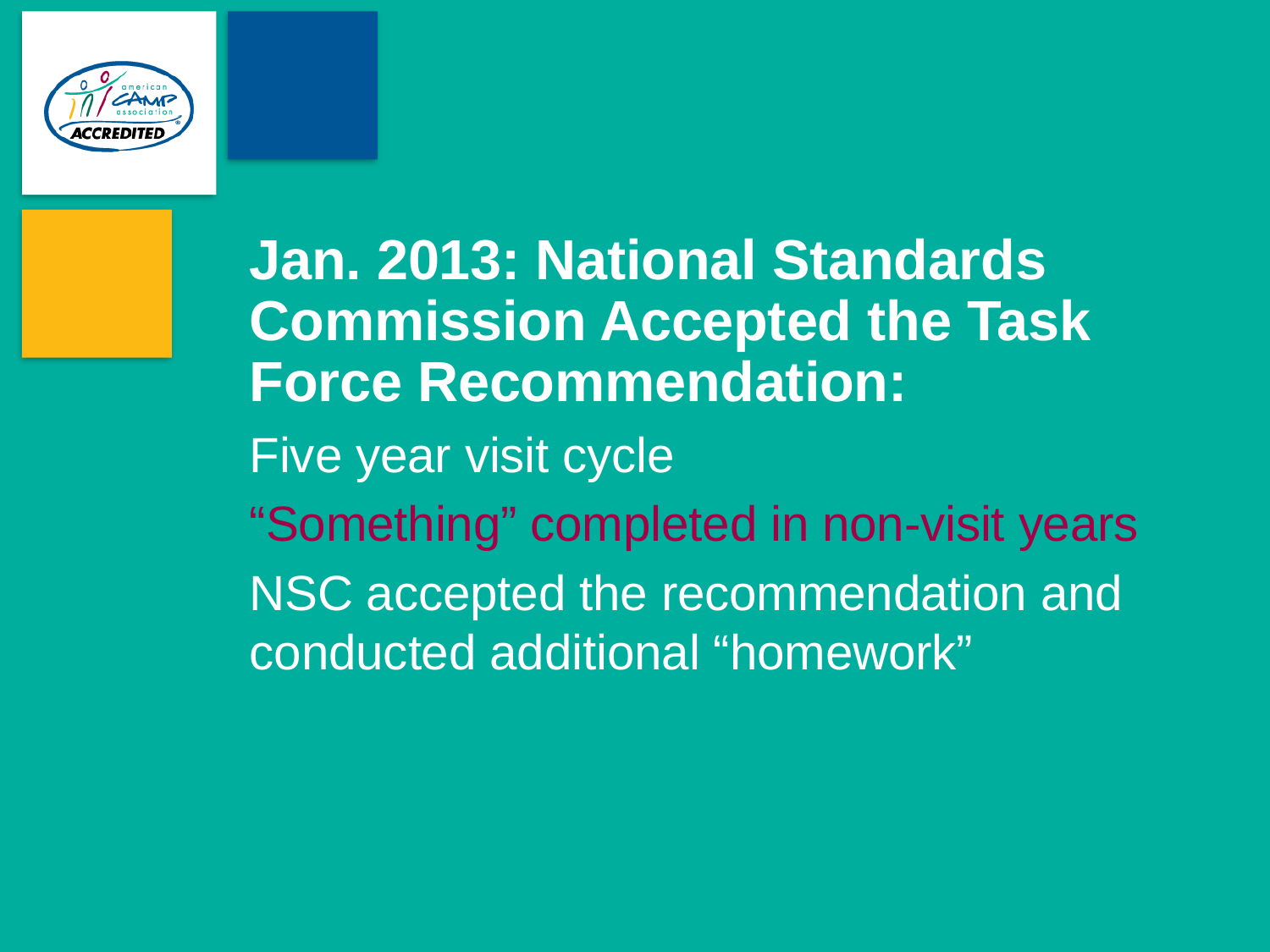

# Jan. 2013: National Standards Commission Accepted the Task Force Recommendation:
Five year visit cycle
“Something” completed in non-visit years
NSC accepted the recommendation and conducted additional “homework”